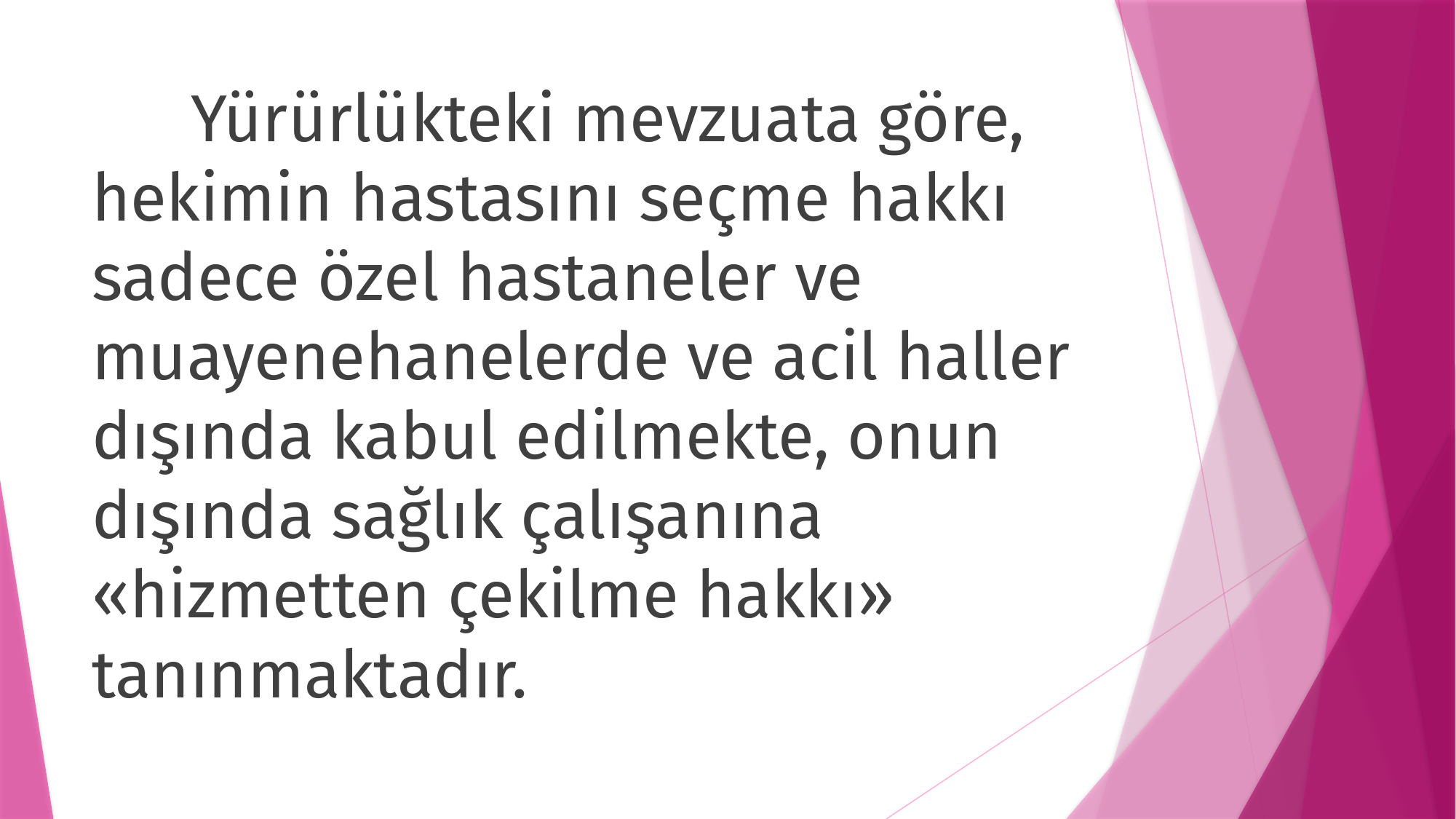

Yürürlükteki mevzuata göre, hekimin hastasını seçme hakkı sadece özel hastaneler ve muayenehanelerde ve acil haller dışında kabul edilmekte, onun dışında sağlık çalışanına «hizmetten çekilme hakkı» tanınmaktadır.